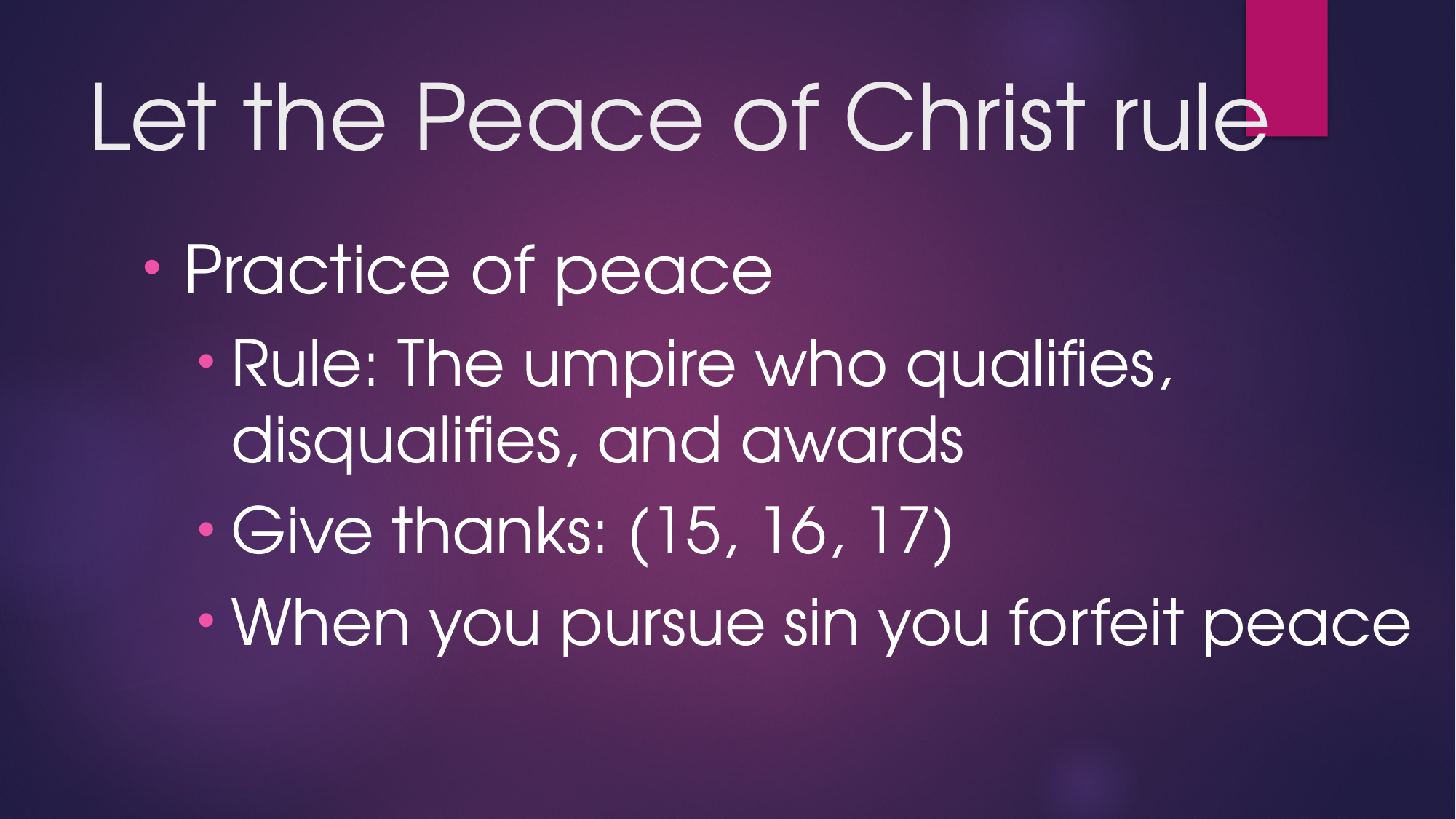

# Let the Peace of Christ rule
Practice of peace
Rule: The umpire who qualifies, disqualifies, and awards
Give thanks: (15, 16, 17)
When you pursue sin you forfeit peace